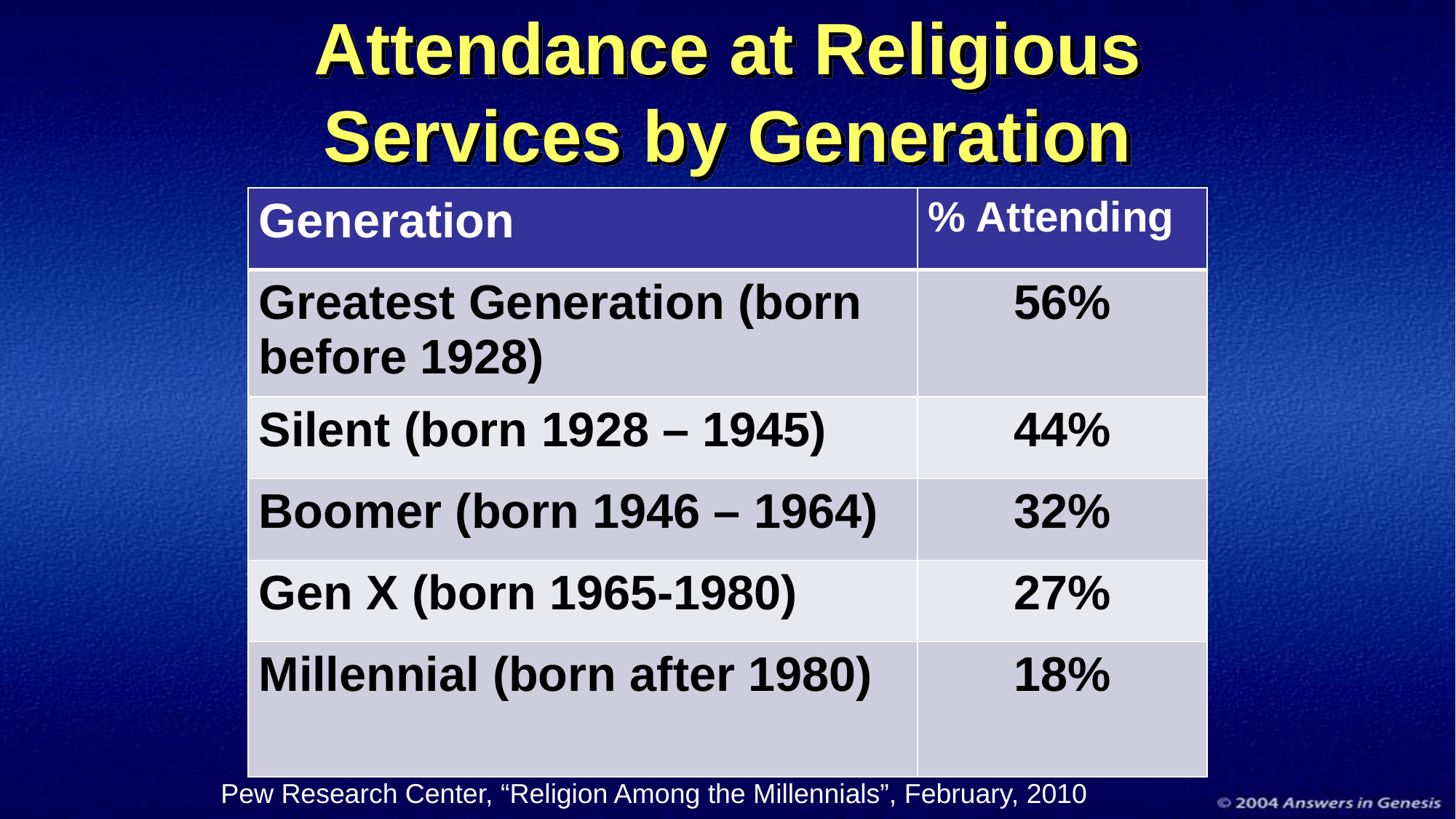

# Attendance at Religious Services by Generation
| Generation | % Attending |
| --- | --- |
| Greatest Generation (born before 1928) | 56% |
| Silent (born 1928 – 1945) | 44% |
| Boomer (born 1946 – 1964) | 32% |
| Gen X (born 1965-1980) | 27% |
| Millennial (born after 1980) | 18% |
Pew Research Center, “Religion Among the Millennials”, February, 2010